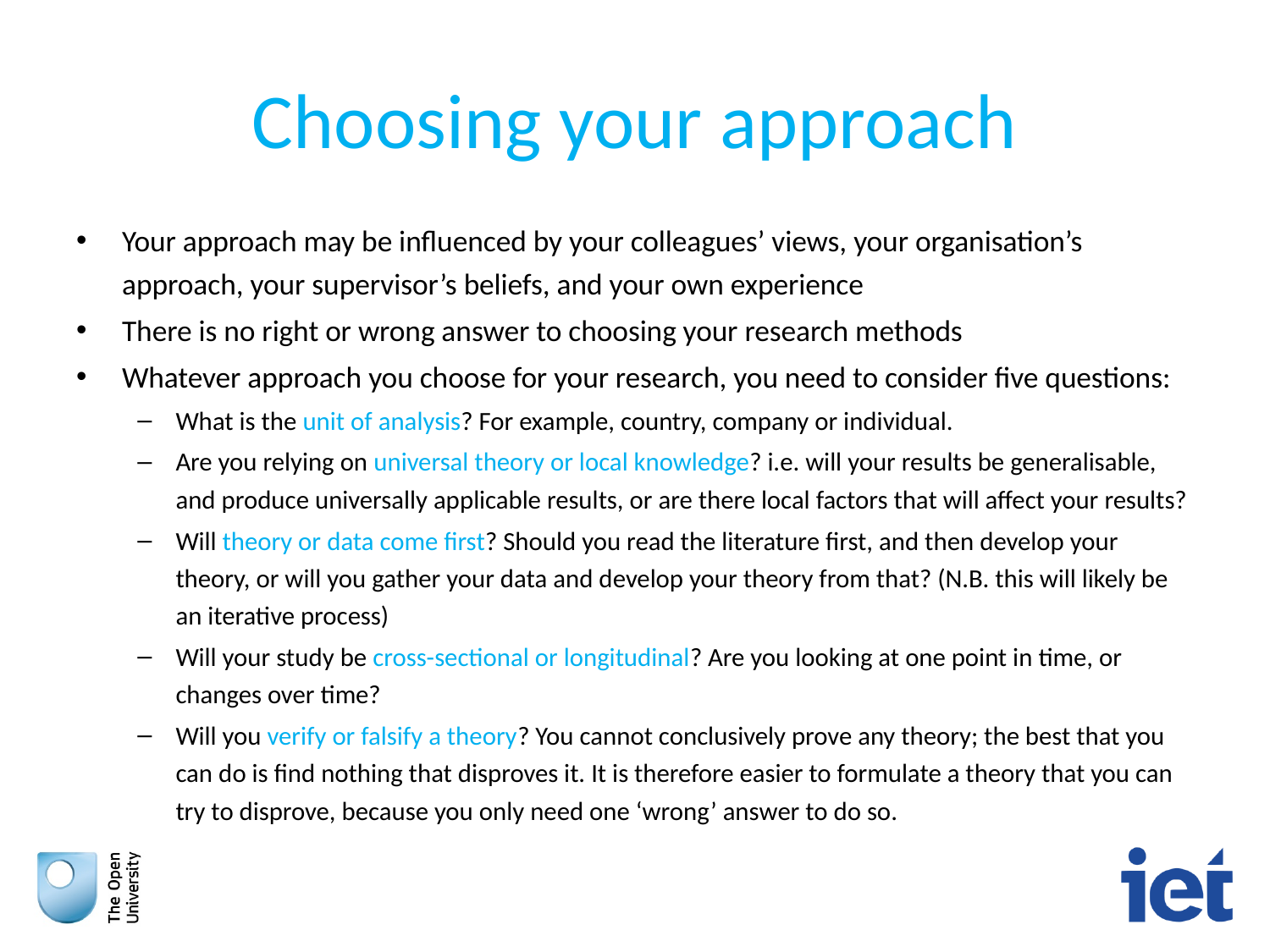

# Choosing your approach
Your approach may be influenced by your colleagues’ views, your organisation’s approach, your supervisor’s beliefs, and your own experience
There is no right or wrong answer to choosing your research methods
Whatever approach you choose for your research, you need to consider five questions:
What is the unit of analysis? For example, country, company or individual.
Are you relying on universal theory or local knowledge? i.e. will your results be generalisable, and produce universally applicable results, or are there local factors that will affect your results?
Will theory or data come first? Should you read the literature first, and then develop your theory, or will you gather your data and develop your theory from that? (N.B. this will likely be an iterative process)
Will your study be cross-sectional or longitudinal? Are you looking at one point in time, or changes over time?
Will you verify or falsify a theory? You cannot conclusively prove any theory; the best that you can do is find nothing that disproves it. It is therefore easier to formulate a theory that you can try to disprove, because you only need one ‘wrong’ answer to do so.